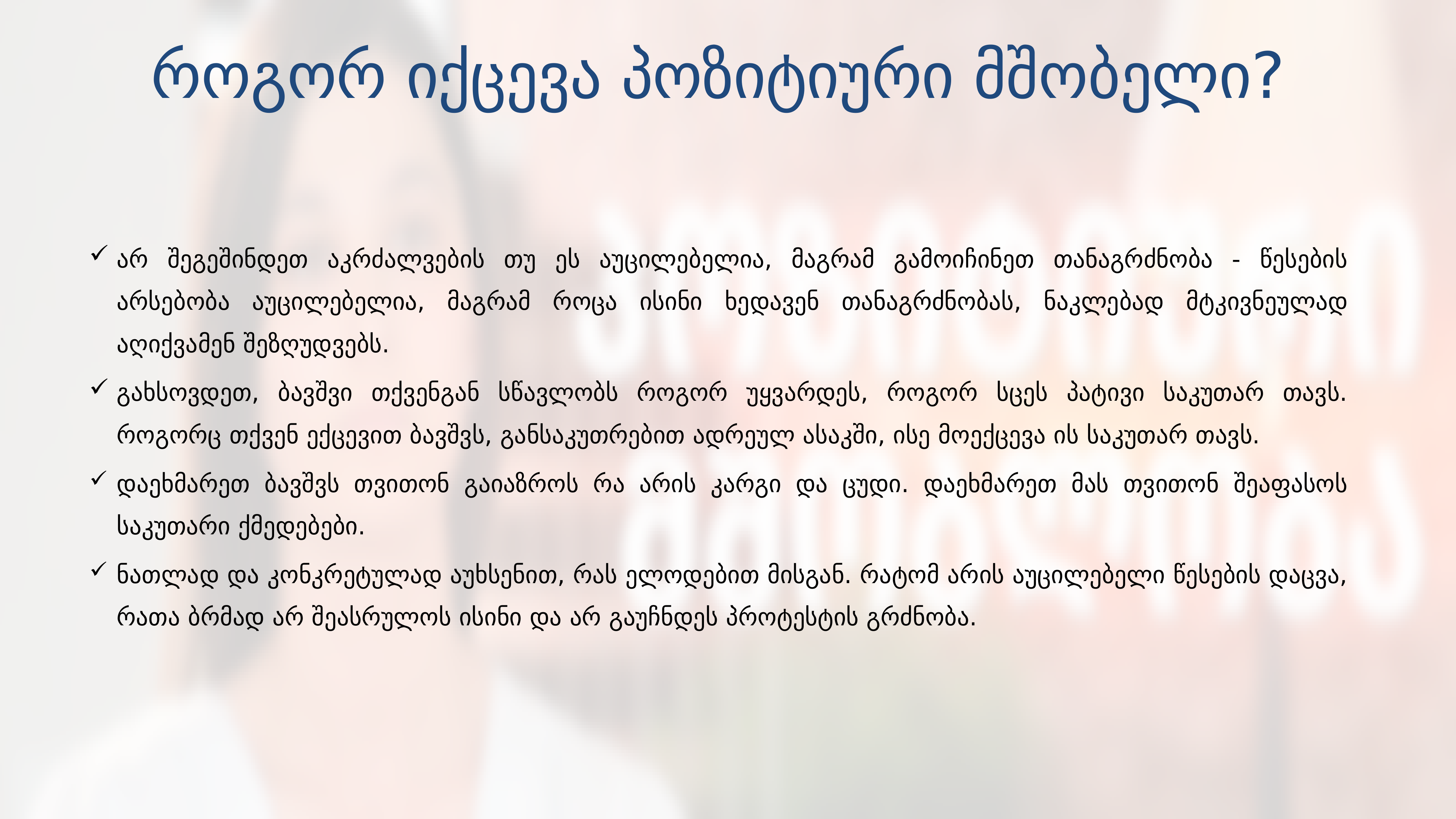

# როგორ იქცევა პოზიტიური მშობელი?

არ შეგეშინდეთ აკრძალვების თუ ეს აუცილებელია, მაგრამ გამოიჩინეთ თანაგრძნობა - წესების არსებობა აუცილებელია, მაგრამ როცა ისინი ხედავენ თანაგრძნობას, ნაკლებად მტკივნეულად აღიქვამენ შეზღუდვებს.
გახსოვდეთ, ბავშვი თქვენგან სწავლობს როგორ უყვარდეს, როგორ სცეს პატივი საკუთარ თავს. როგორც თქვენ ექცევით ბავშვს, განსაკუთრებით ადრეულ ასაკში, ისე მოექცევა ის საკუთარ თავს.
დაეხმარეთ ბავშვს თვითონ გაიაზროს რა არის კარგი და ცუდი. დაეხმარეთ მას თვითონ შეაფასოს საკუთარი ქმედებები.
ნათლად და კონკრეტულად აუხსენით, რას ელოდებით მისგან. რატომ არის აუცილებელი წესების დაცვა, რათა ბრმად არ შეასრულოს ისინი და არ გაუჩნდეს პროტესტის გრძნობა.